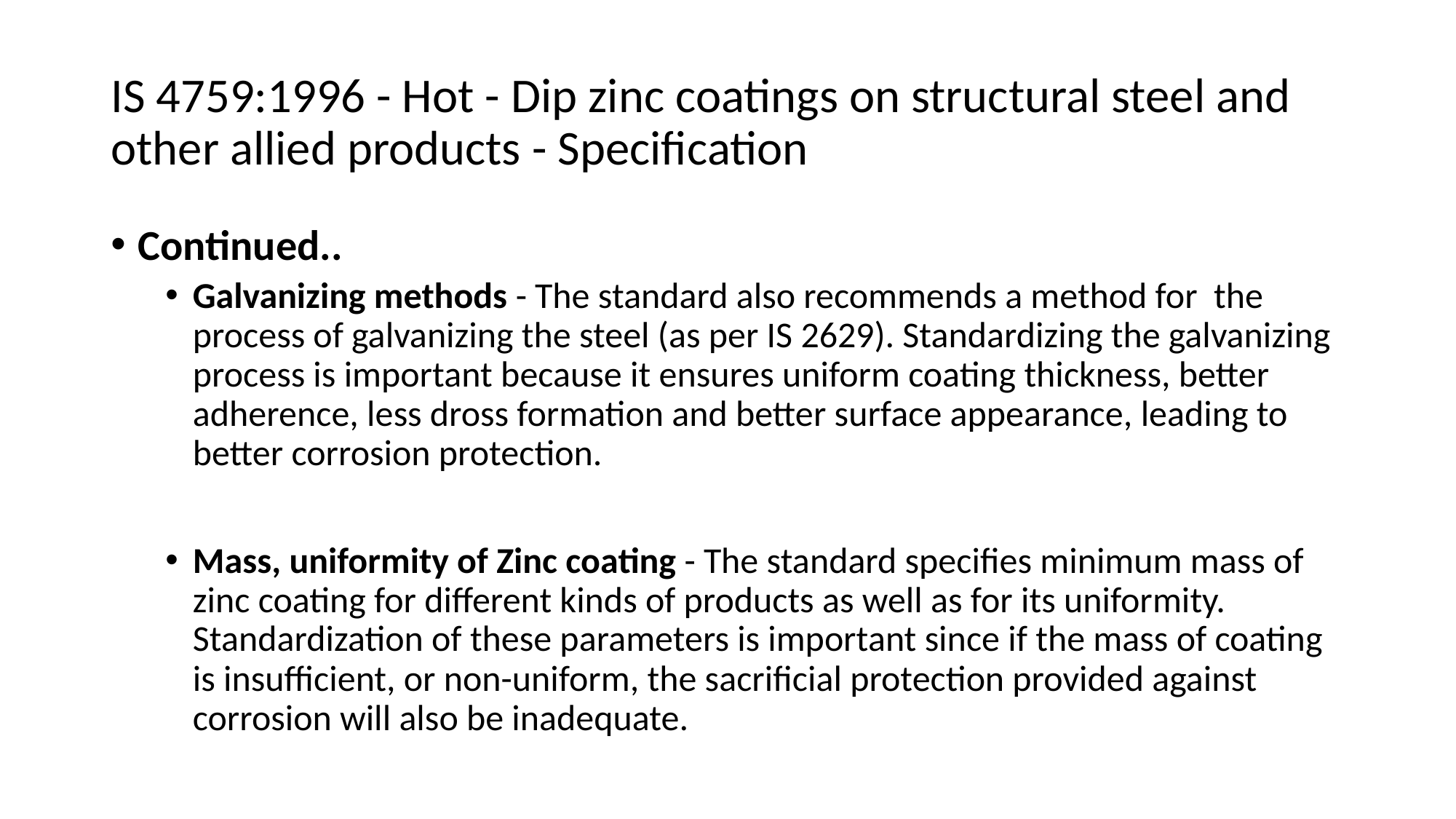

# IS 4759:1996 - Hot - Dip zinc coatings on structural steel and other allied products - Specification
Continued..
Galvanizing methods - The standard also recommends a method for  the process of galvanizing the steel (as per IS 2629). Standardizing the galvanizing process is important because it ensures uniform coating thickness, better adherence, less dross formation and better surface appearance, leading to better corrosion protection.

Mass, uniformity of Zinc coating - The standard specifies minimum mass of zinc coating for different kinds of products as well as for its uniformity. Standardization of these parameters is important since if the mass of coating is insufficient, or non-uniform, the sacrificial protection provided against corrosion will also be inadequate.